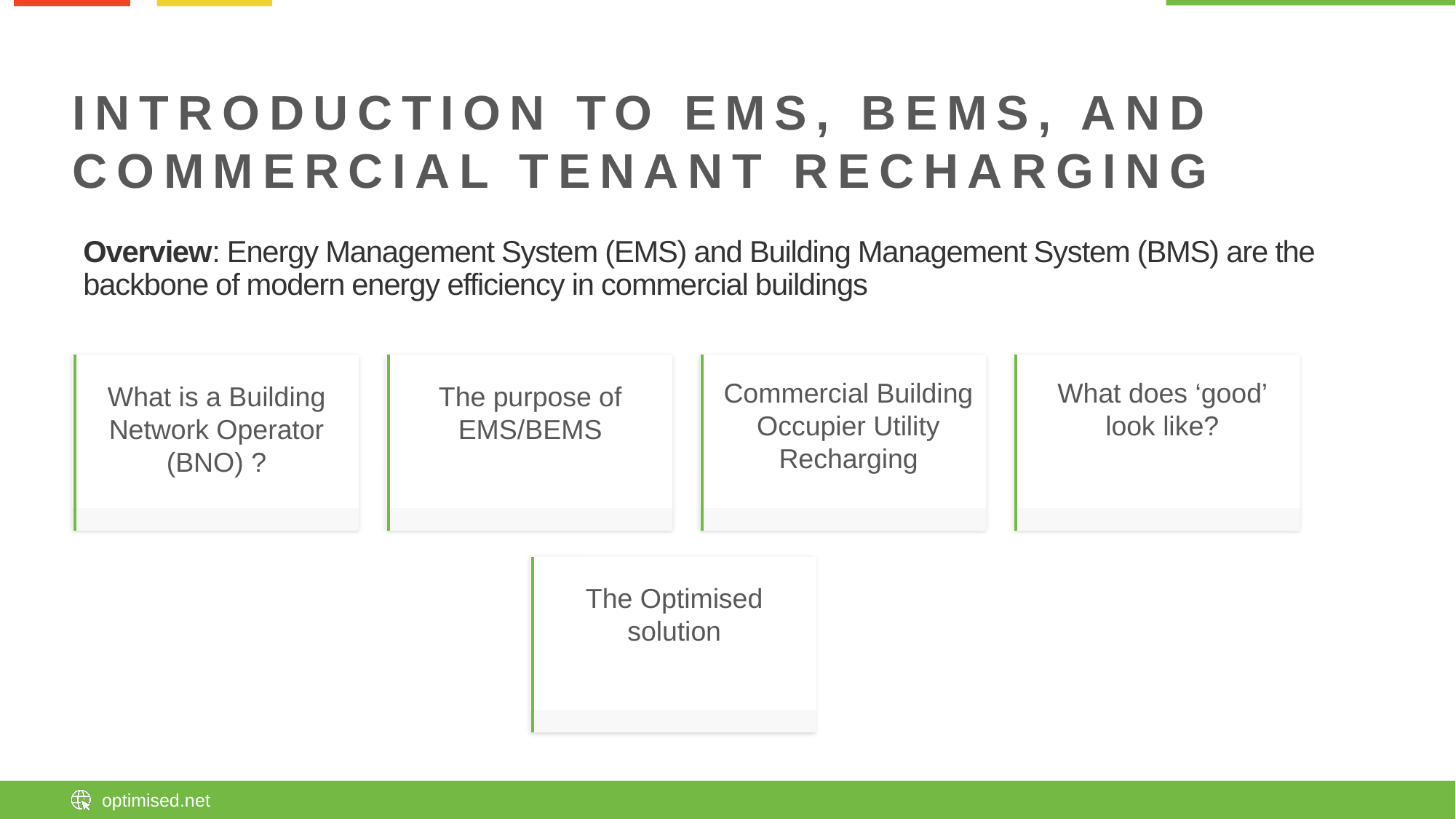

# INTRODUCTION TO EMS, BEMS, AND COMMERCIAL TENANT RECHARGING
Overview: Energy Management System (EMS) and Building Management System (BMS) are the backbone of modern energy efficiency in commercial buildings

What is a Building Network Operator (BNO) ?

The purpose of EMS/BEMS

Commercial Building Occupier Utility Recharging

What does ‘good’ look like?

The Optimised solution